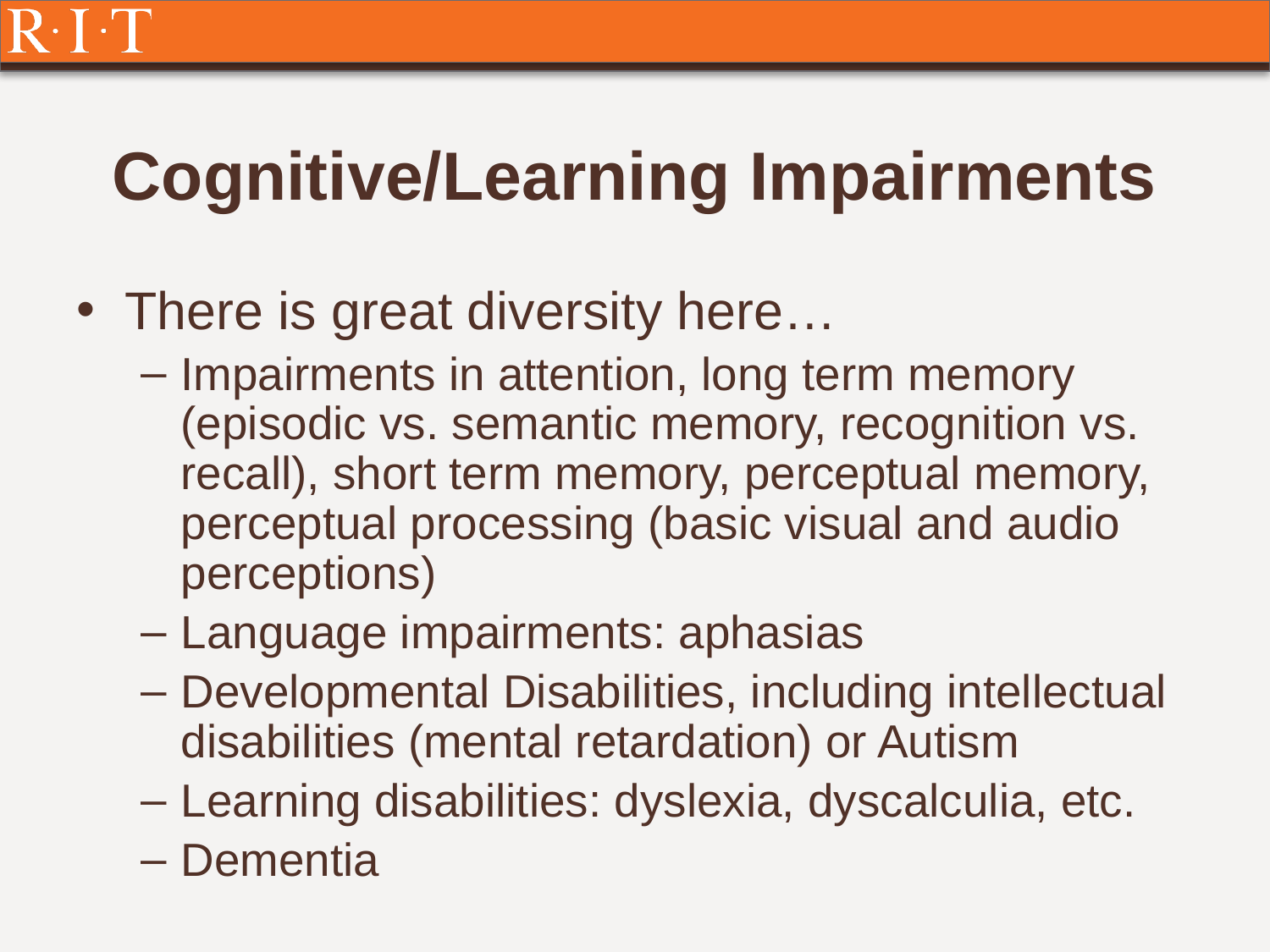

# Cognitive/Learning Impairments
There is great diversity here…
Impairments in attention, long term memory (episodic vs. semantic memory, recognition vs. recall), short term memory, perceptual memory, perceptual processing (basic visual and audio perceptions)
Language impairments: aphasias
Developmental Disabilities, including intellectual disabilities (mental retardation) or Autism
Learning disabilities: dyslexia, dyscalculia, etc.
Dementia